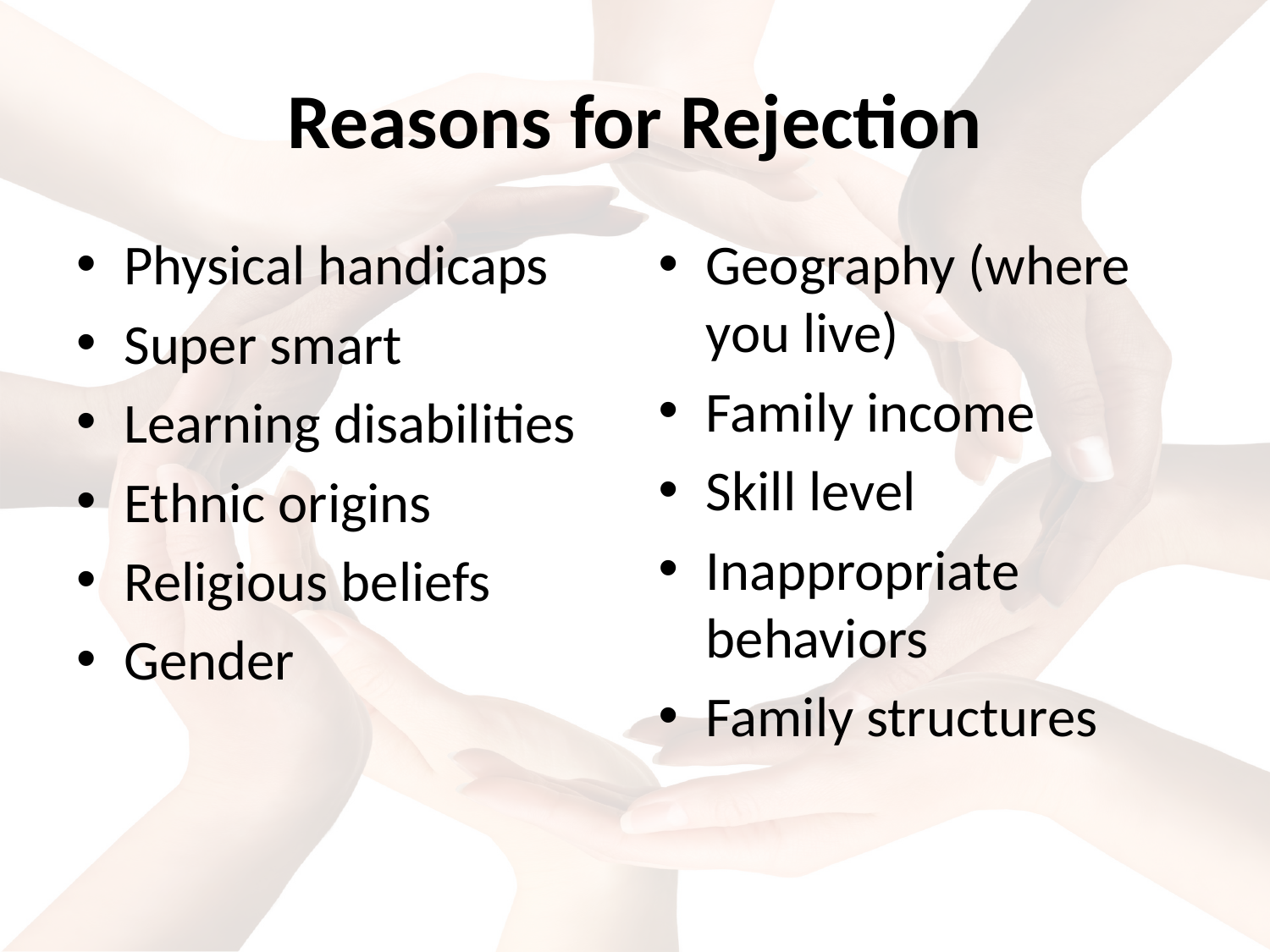

# Reasons for Rejection
Physical handicaps
Super smart
Learning disabilities
Ethnic origins
Religious beliefs
Gender
Geography (where you live)
Family income
Skill level
Inappropriate behaviors
Family structures